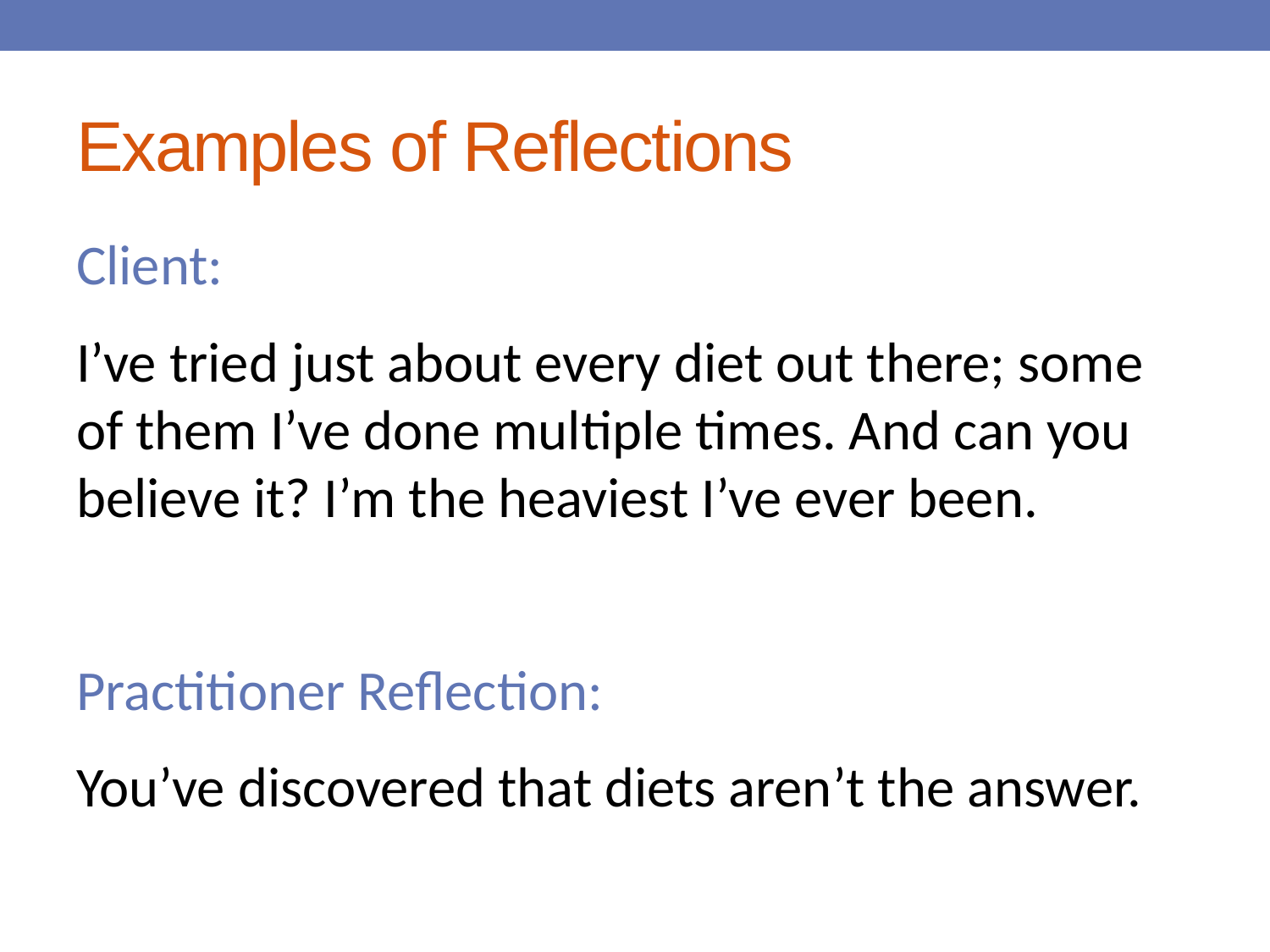

# Examples of Reflections
Client:
I’ve tried just about every diet out there; some of them I’ve done multiple times. And can you believe it? I’m the heaviest I’ve ever been.

Practitioner Reflection:
You’ve discovered that diets aren’t the answer.